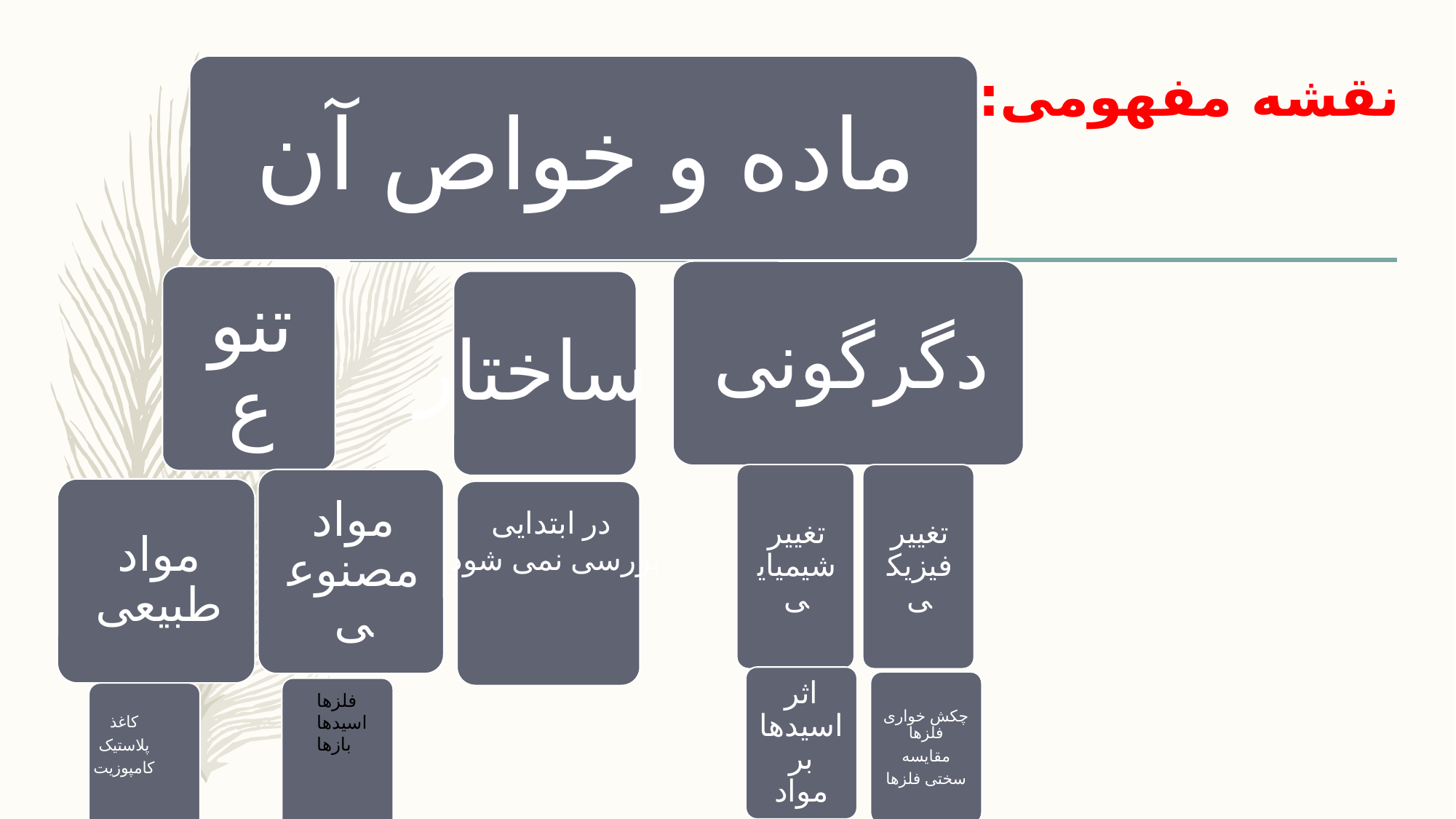

ماده و خواص آن
تنوع
مواد طبیعی
مواد مصنوعی
دگرگونی
تغییر شیمیایی
تغییر فیزیکی
نقشه مفهومی:

ساختار

در ابتدایی
 بررسی نمی شود

فلزها
اسیدها
بازها

اثر اسیدها بر مواد

چکش خواری فلزها
مقایسه
سختی فلزها
کاغذ
پلاستیک
کامپوزیت